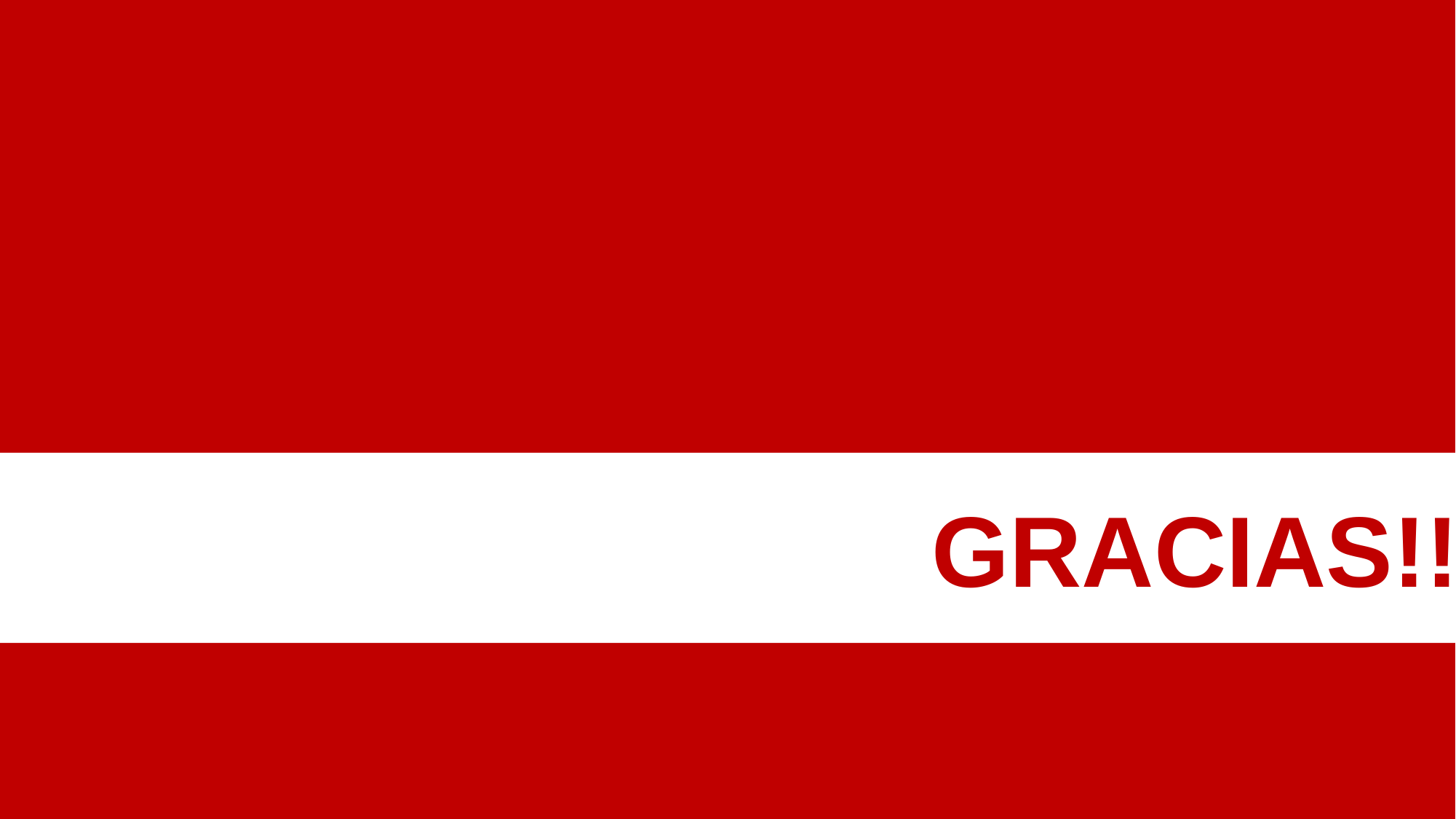

# Caso de Aplicación :  Otros a incluir en el Legajo 					         Técnico

GRACIAS!!